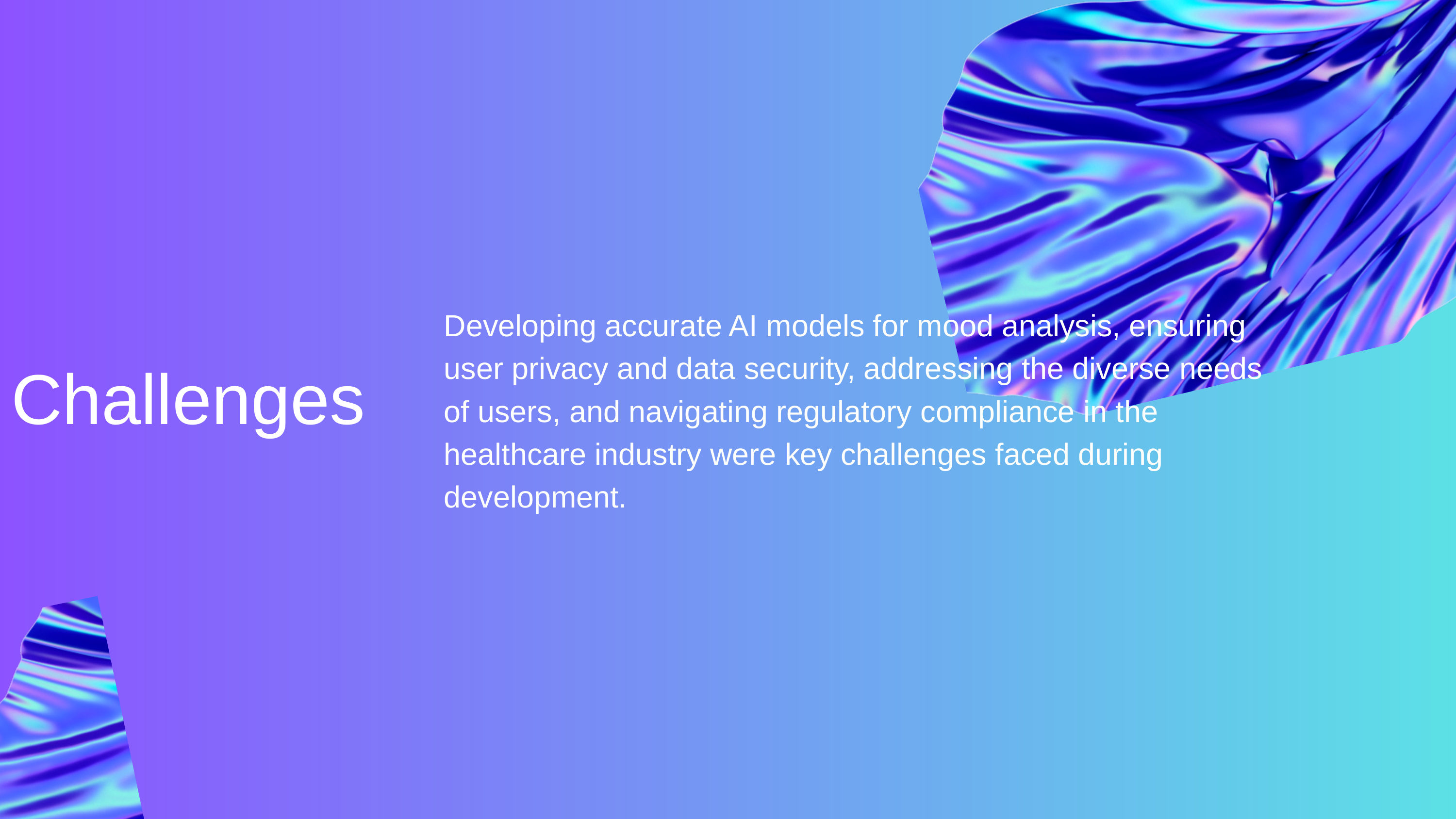

Developing accurate AI models for mood analysis, ensuring user privacy and data security, addressing the diverse needs of users, and navigating regulatory compliance in the healthcare industry were key challenges faced during development.
Challenges